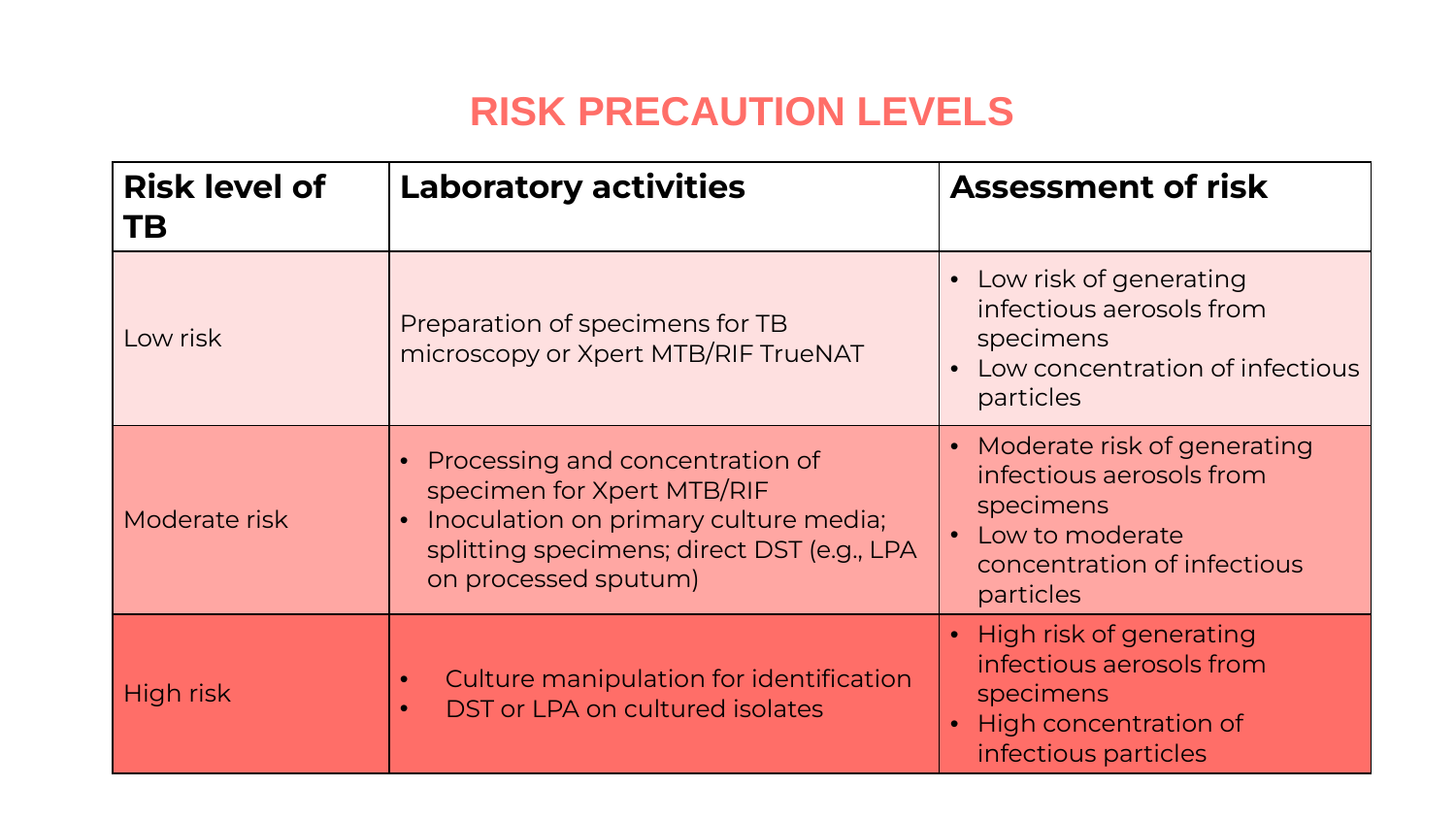

# RISK PRECAUTION LEVELS
| Risk level of TB | Laboratory activities | Assessment of risk |
| --- | --- | --- |
| Low risk | Preparation of specimens for TB microscopy or Xpert MTB/RIF TrueNAT | Low risk of generating infectious aerosols from specimens Low concentration of infectious particles |
| Moderate risk | Processing and concentration of specimen for Xpert MTB/RIF Inoculation on primary culture media; splitting specimens; direct DST (e.g., LPA on processed sputum) | Moderate risk of generating infectious aerosols from specimens Low to moderate concentration of infectious particles |
| High risk | Culture manipulation for identification DST or LPA on cultured isolates | High risk of generating infectious aerosols from specimens High concentration of infectious particles |